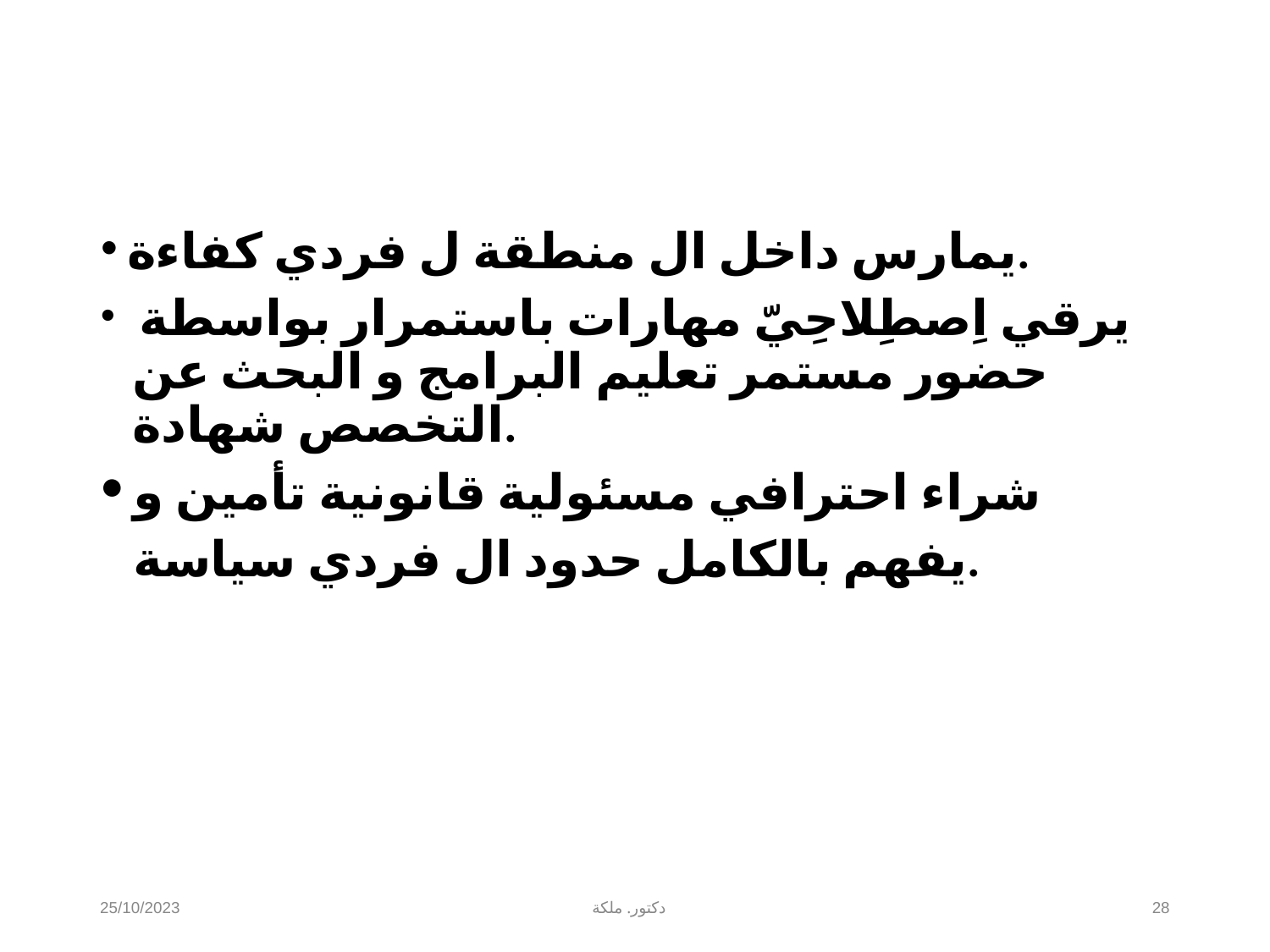

يمارس داخل ال منطقة ل فردي كفاءة.
 يرقي اِصطِلاحِيّ مهارات باستمرار بواسطة حضور مستمر تعليم البرامج و البحث عن التخصص شهادة.
شراء احترافي مسئولية قانونية تأمين و يفهم بالكامل حدود ال فردي سياسة.
25/10/2023
دكتور. ملكة
28